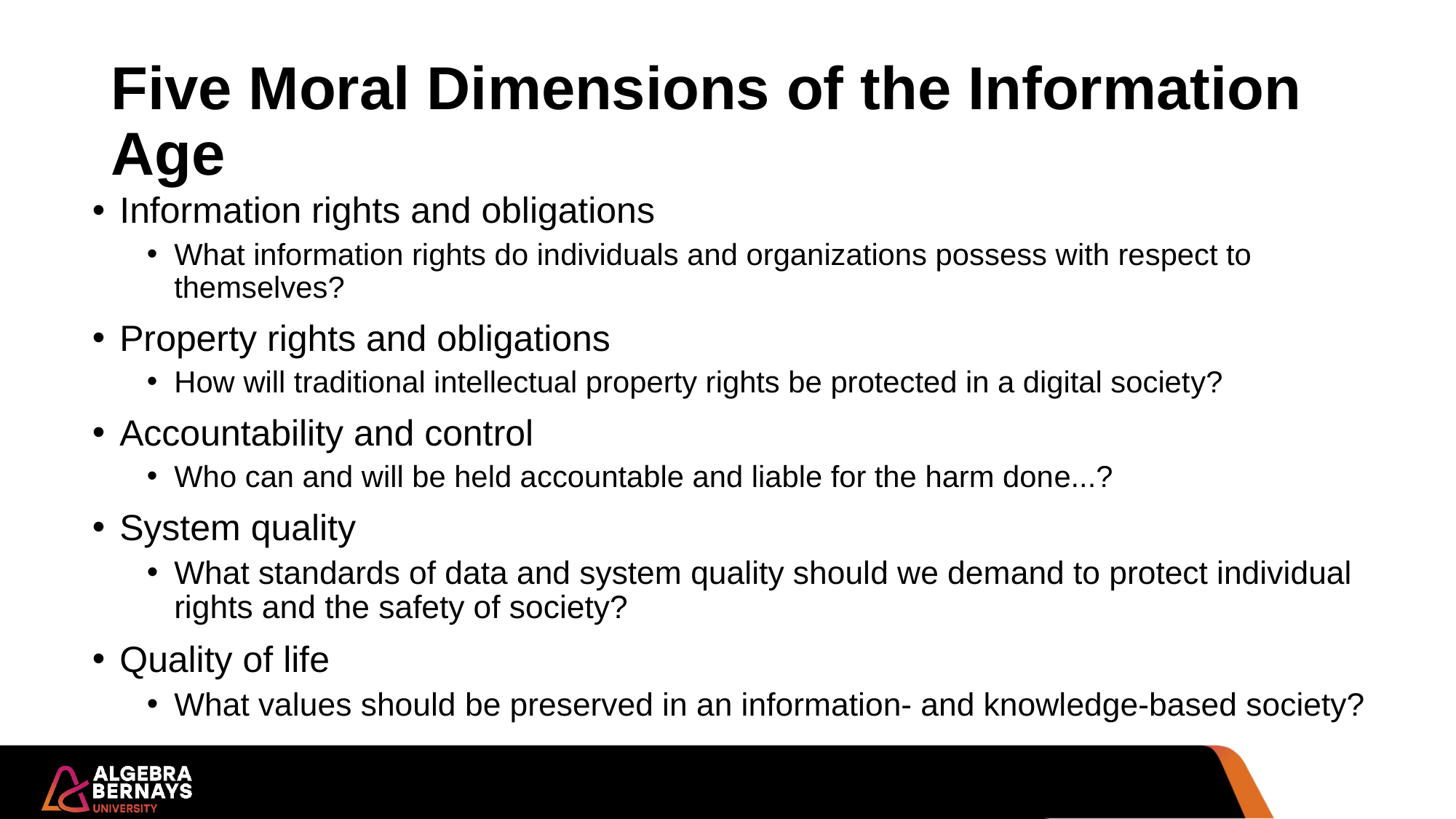

# Five Moral Dimensions of the Information Age
Information rights and obligations
What information rights do individuals and organizations possess with respect to themselves?
Property rights and obligations
How will traditional intellectual property rights be protected in a digital society?
Accountability and control
Who can and will be held accountable and liable for the harm done...?
System quality
What standards of data and system quality should we demand to protect individual rights and the safety of society?
Quality of life
What values should be preserved in an information- and knowledge-based society?